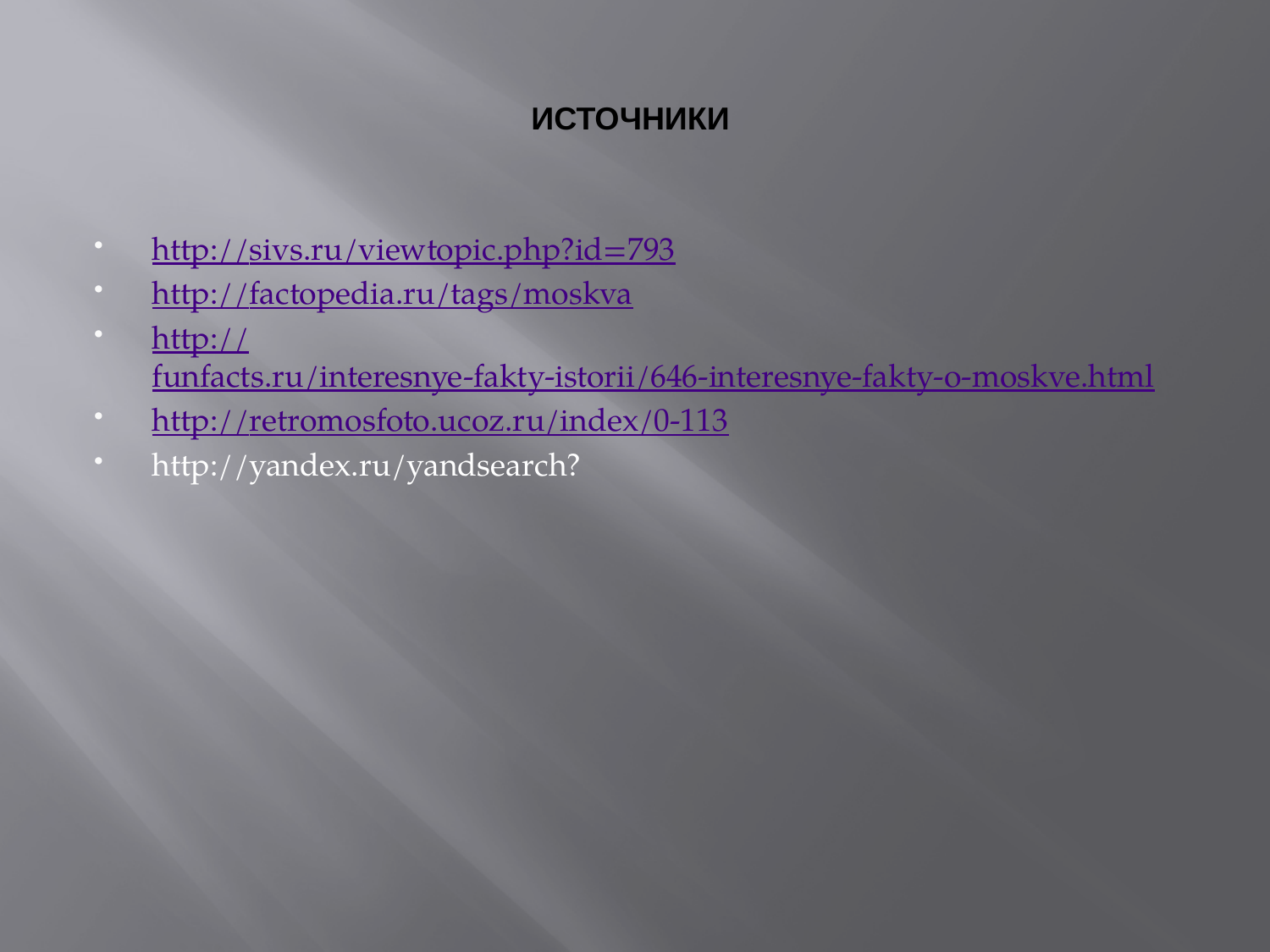

# ИСТОЧНИКИ
http://sivs.ru/viewtopic.php?id=793
http://factopedia.ru/tags/moskva
http://funfacts.ru/interesnye-fakty-istorii/646-interesnye-fakty-o-moskve.html
http://retromosfoto.ucoz.ru/index/0-113
http://yandex.ru/yandsearch?